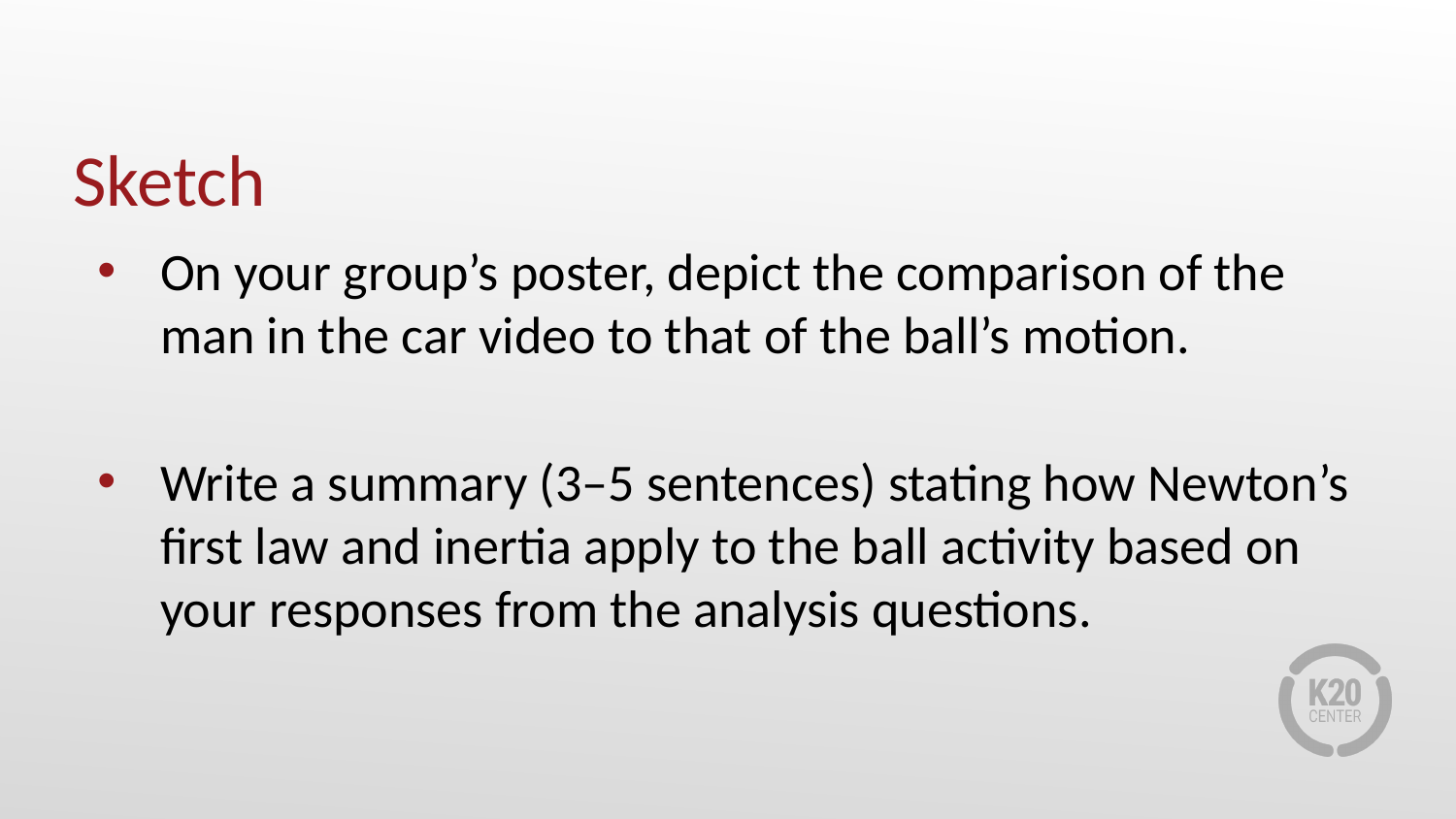

# Sketch
On your group’s poster, depict the comparison of the man in the car video to that of the ball’s motion.

Write a summary (3–5 sentences) stating how Newton’s first law and inertia apply to the ball activity based on your responses from the analysis questions.